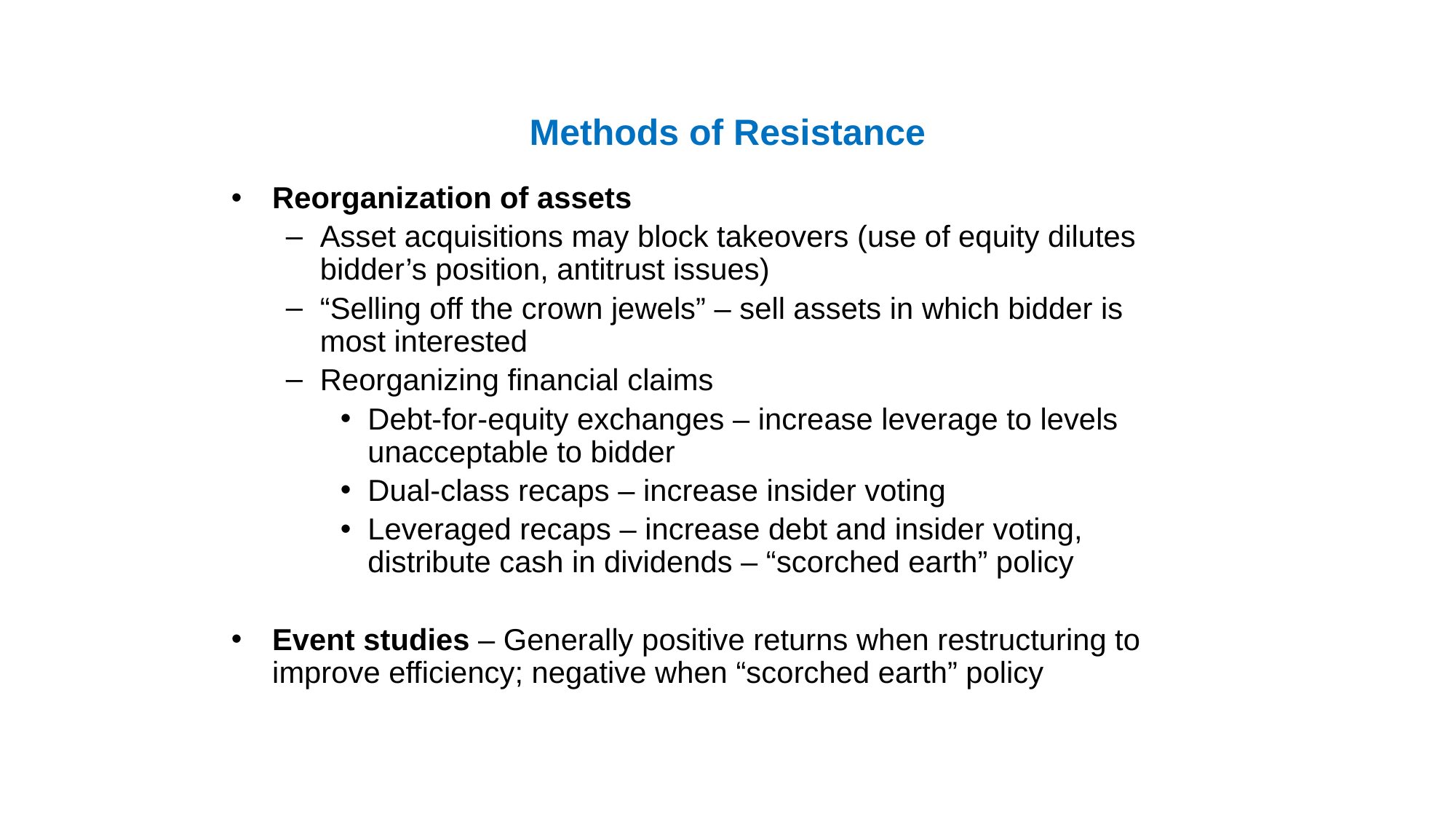

#
Methods of Resistance
Reorganization of assets
Asset acquisitions may block takeovers (use of equity dilutes bidder’s position, antitrust issues)
“Selling off the crown jewels” – sell assets in which bidder is most interested
Reorganizing financial claims
Debt-for-equity exchanges – increase leverage to levels unacceptable to bidder
Dual-class recaps – increase insider voting
Leveraged recaps – increase debt and insider voting, distribute cash in dividends – “scorched earth” policy

Event studies – Generally positive returns when restructuring to improve efficiency; negative when “scorched earth” policy